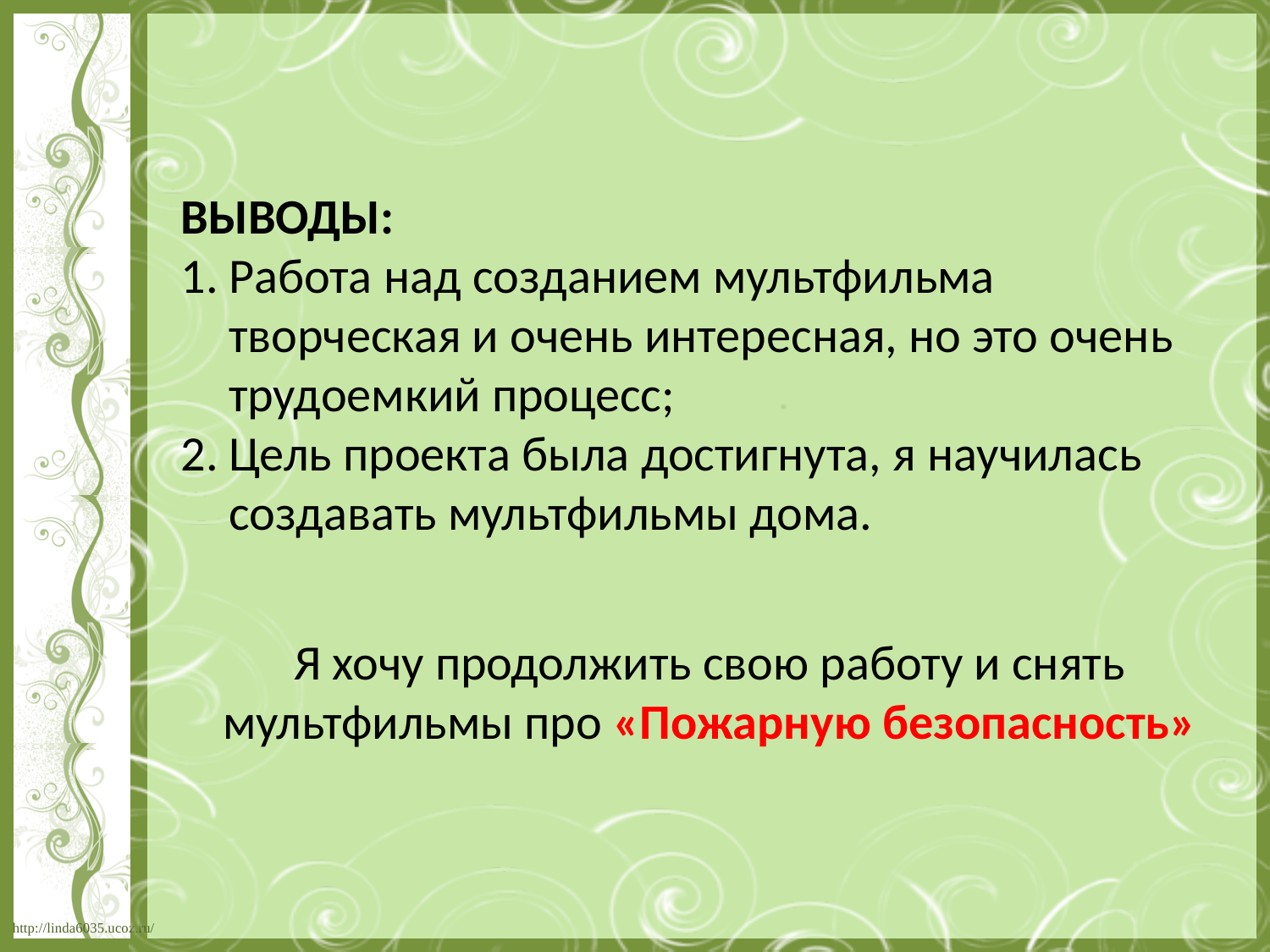

ВЫВОДЫ:
Работа над созданием мультфильма творческая и очень интересная, но это очень трудоемкий процесс;
Цель проекта была достигнута, я научилась создавать мультфильмы дома.

Я хочу продолжить свою работу и снять мультфильмы про «Пожарную безопасность»